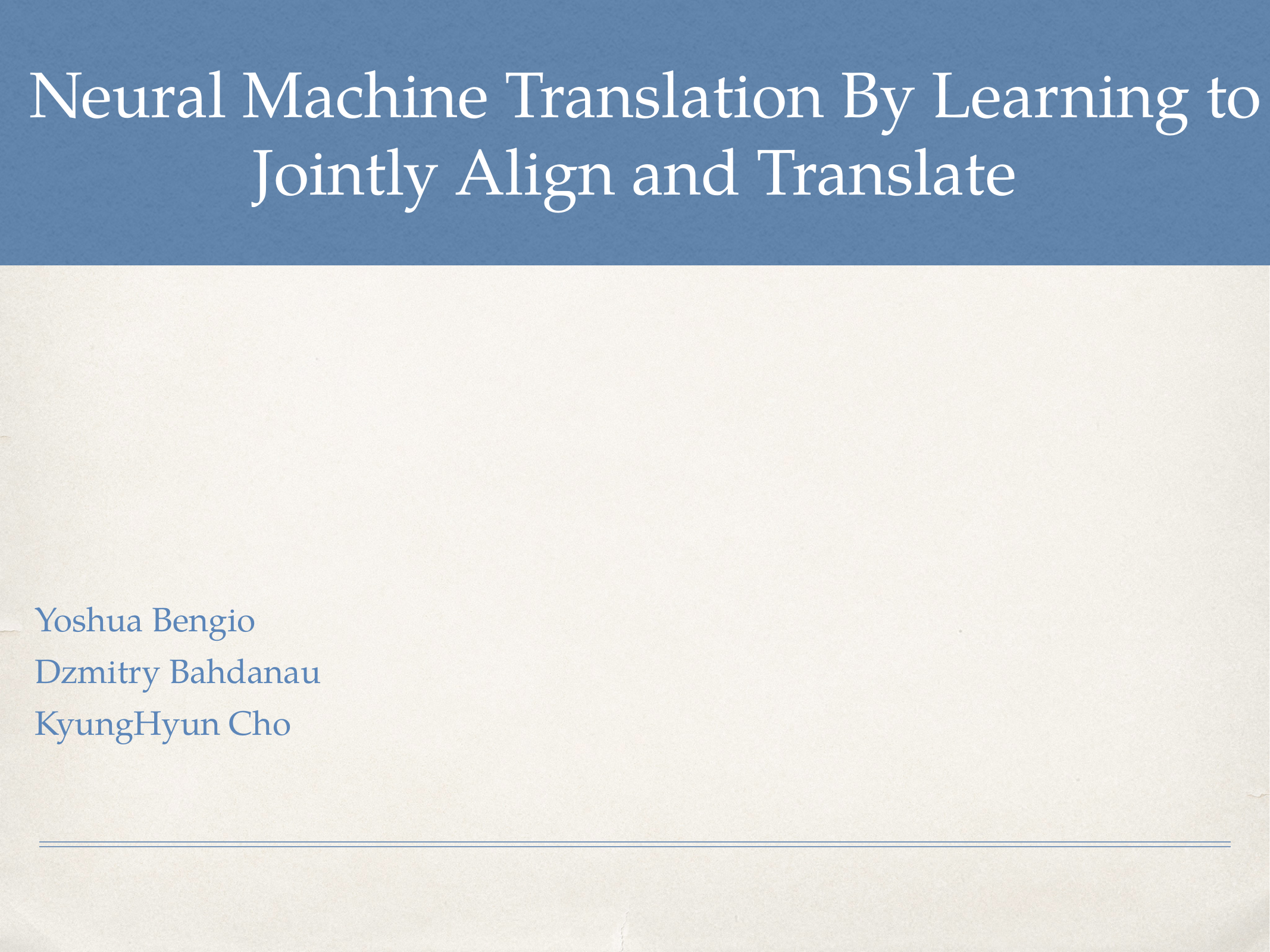

# Neural Machine Translation By Learning to Jointly Align and Translate
Yoshua Bengio
Dzmitry Bahdanau
KyungHyun Cho